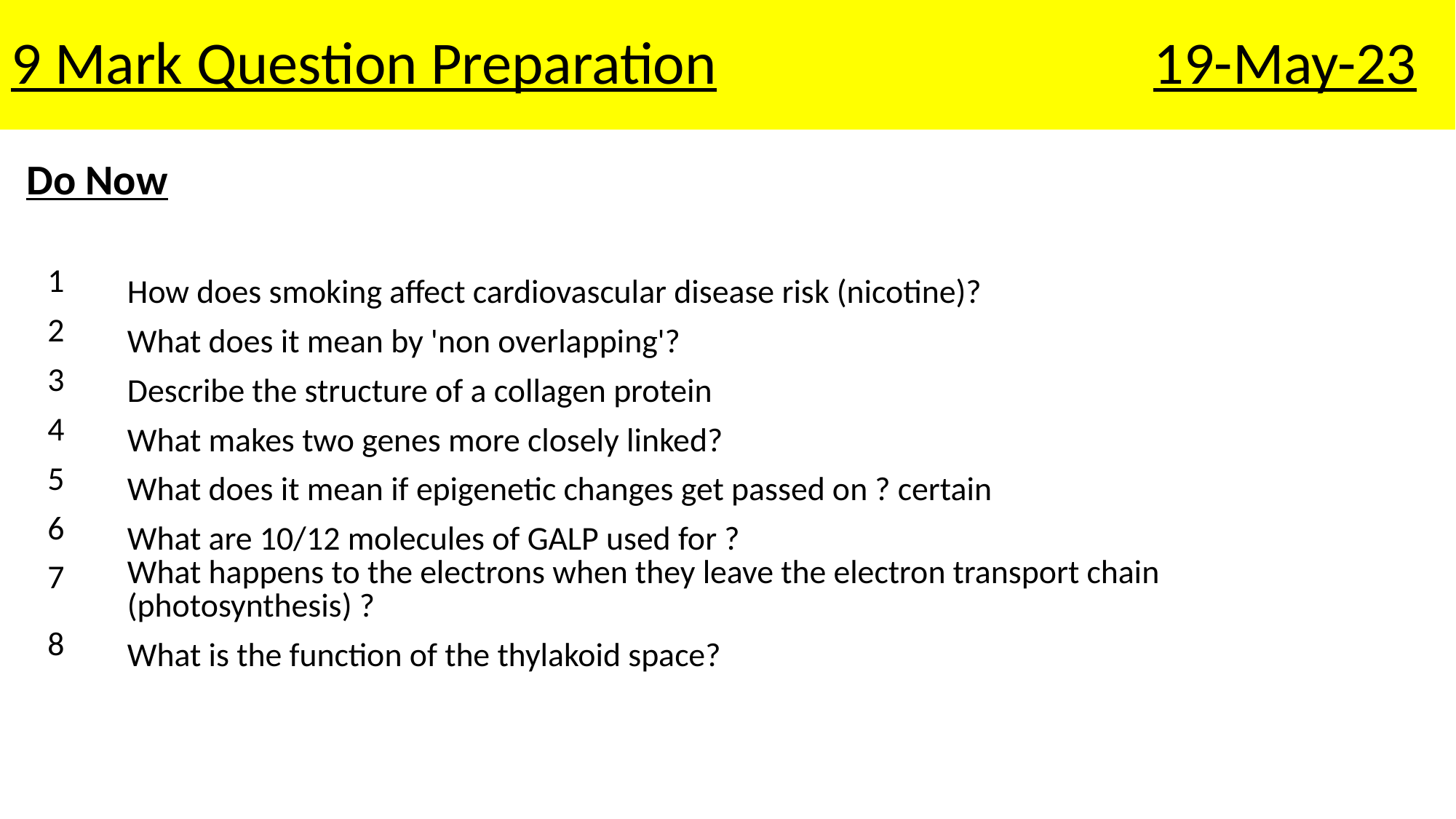

# 9 Mark Question Preparation                                19-May-23
Do Now

| 1 | How does smoking affect cardiovascular disease risk (nicotine)? |
| --- | --- |
| 2 | What does it mean by 'non overlapping'? |
| 3 | Describe the structure of a collagen protein |
| 4 | What makes two genes more closely linked? |
| 5 | What does it mean if epigenetic changes get passed on ? certain |
| 6 | What are 10/12 molecules of GALP used for ? |
| 7 | What happens to the electrons when they leave the electron transport chain (photosynthesis) ? |
| 8 | What is the function of the thylakoid space? |